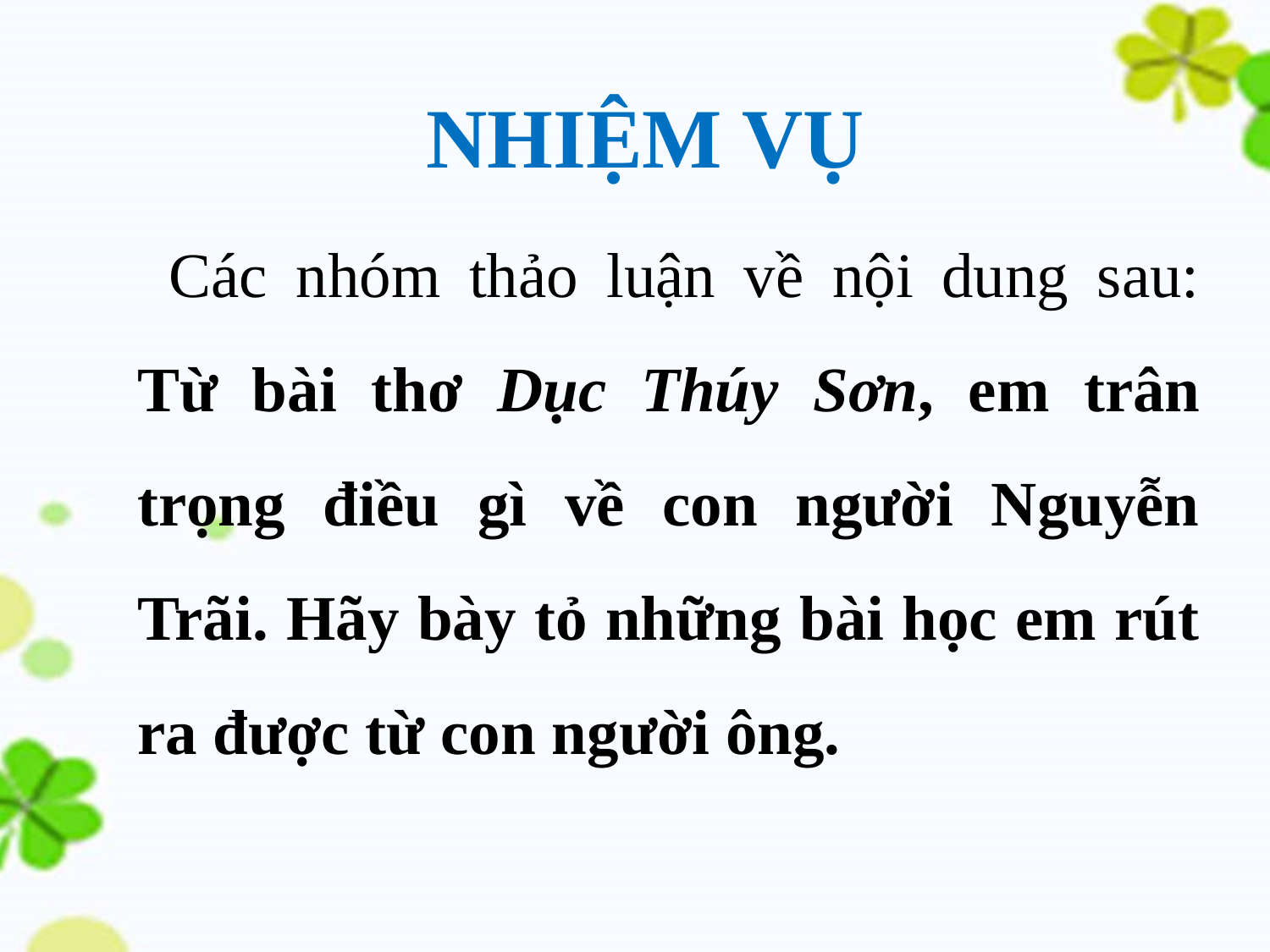

NHIỆM VỤ
Các nhóm thảo luận về nội dung sau: Từ bài thơ Dục Thúy Sơn, em trân trọng điều gì về con người Nguyễn Trãi. Hãy bày tỏ những bài học em rút ra được từ con người ông.